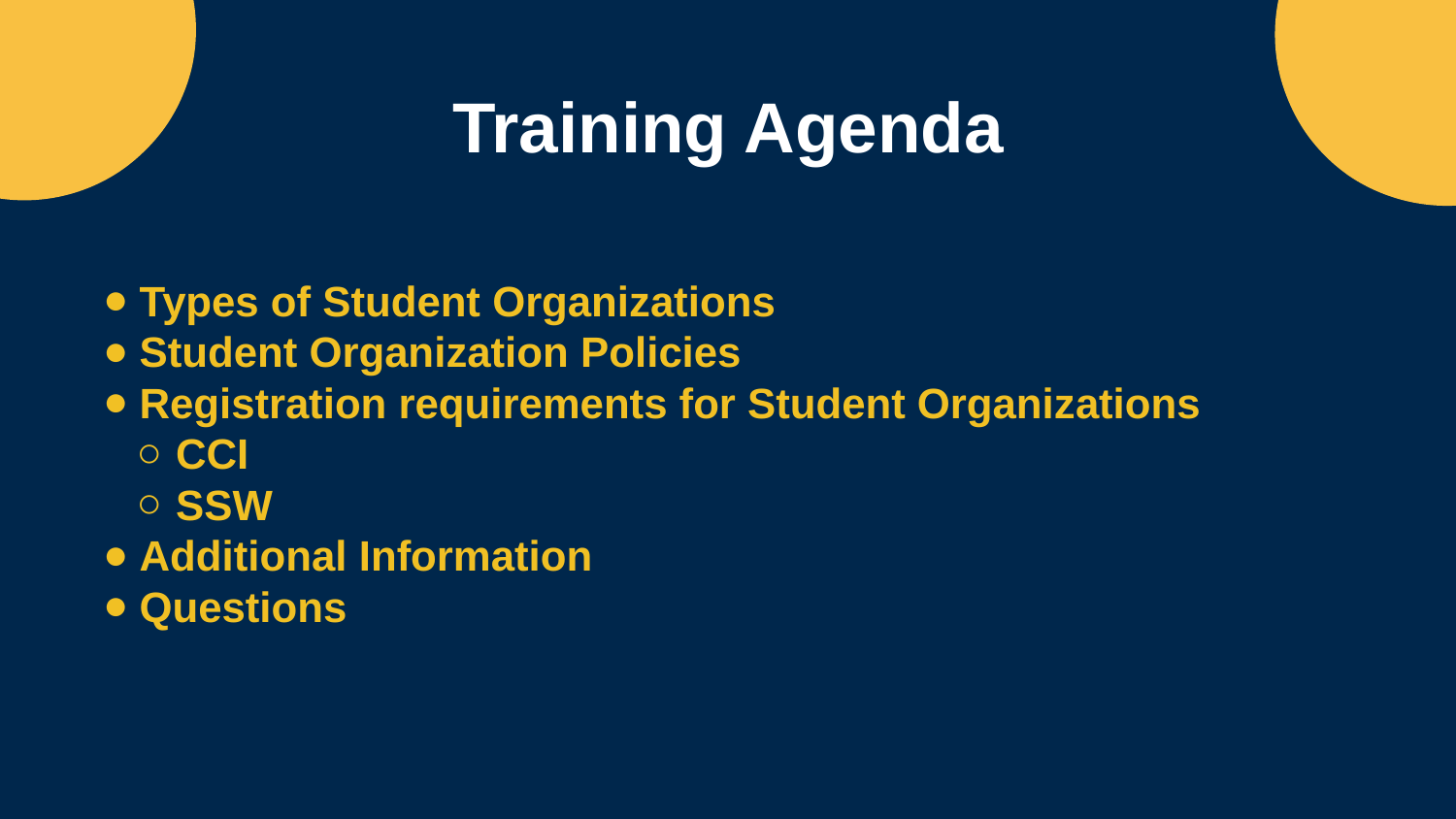

Training Agenda

Types of Student Organizations
Student Organization Policies
Registration requirements for Student Organizations
CCI
SSW
Additional Information
Questions